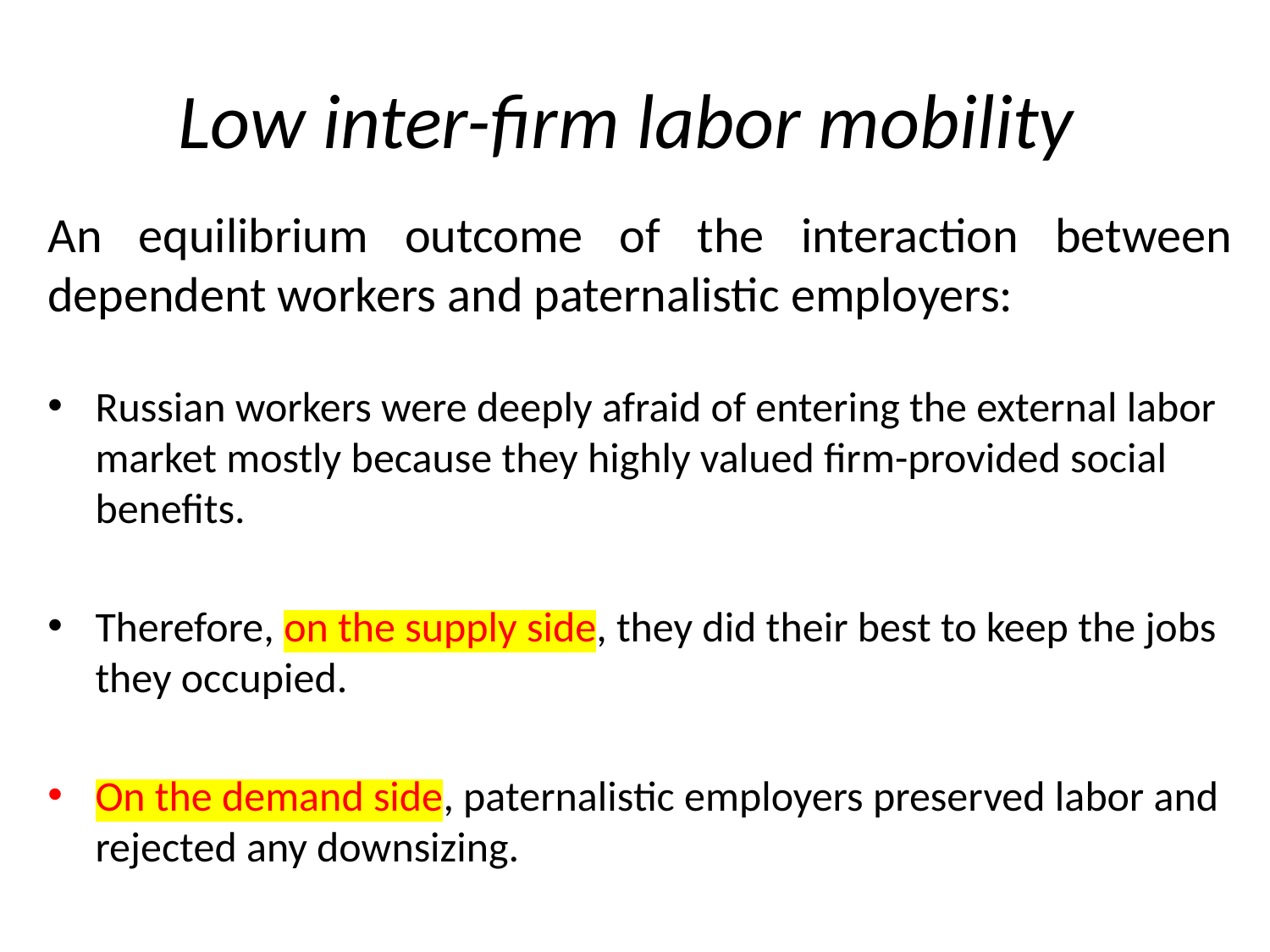

# Low inter-firm labor mobility
An equilibrium outcome of the interaction between dependent workers and paternalistic employers:

Russian workers were deeply afraid of entering the external labor market mostly because they highly valued firm-provided social benefits.

Therefore, on the supply side, they did their best to keep the jobs they occupied.

On the demand side, paternalistic employers preserved labor and rejected any downsizing.